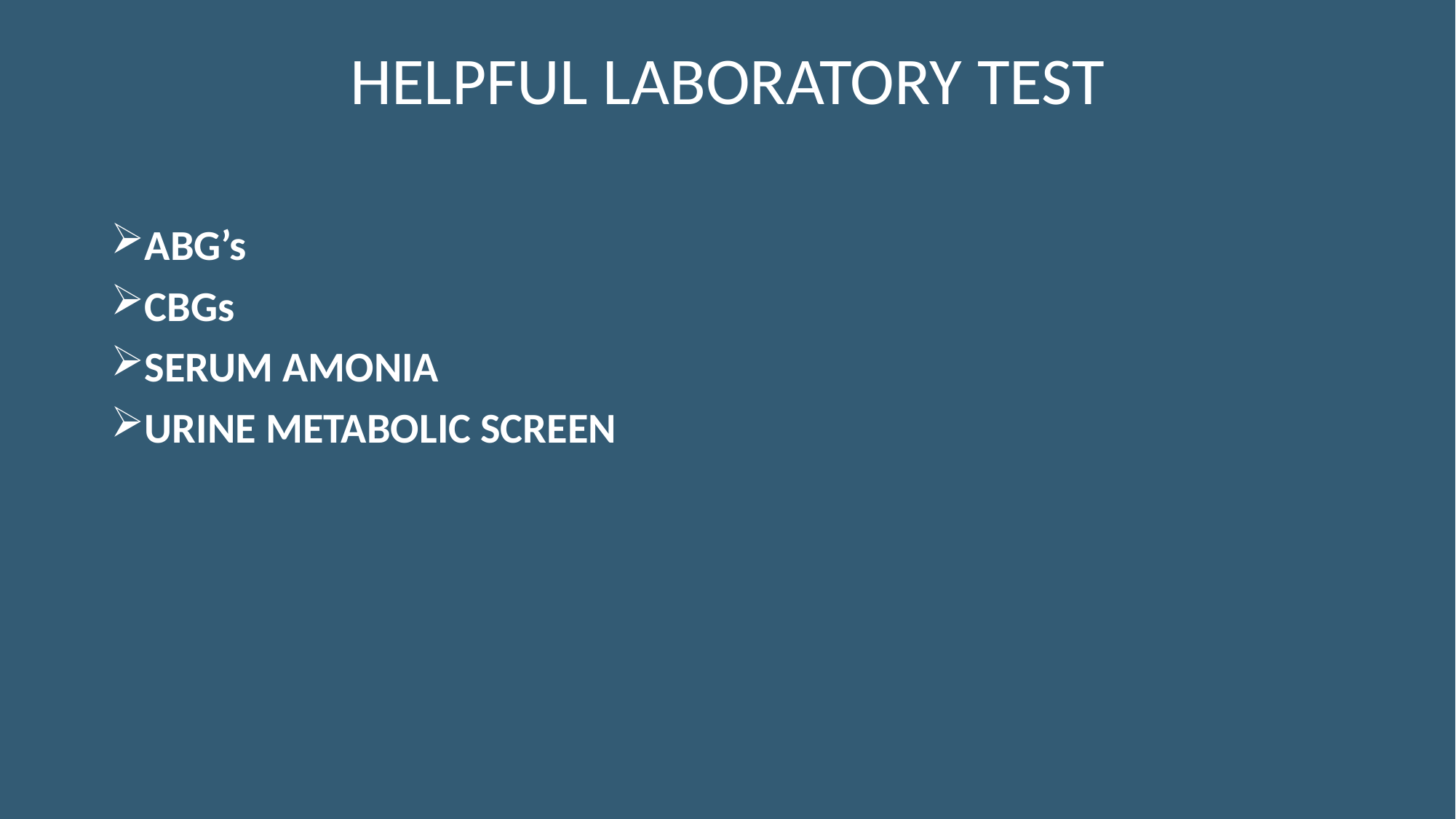

# HELPFUL LABORATORY TEST
ABG’s
CBGs
SERUM AMONIA
URINE METABOLIC SCREEN